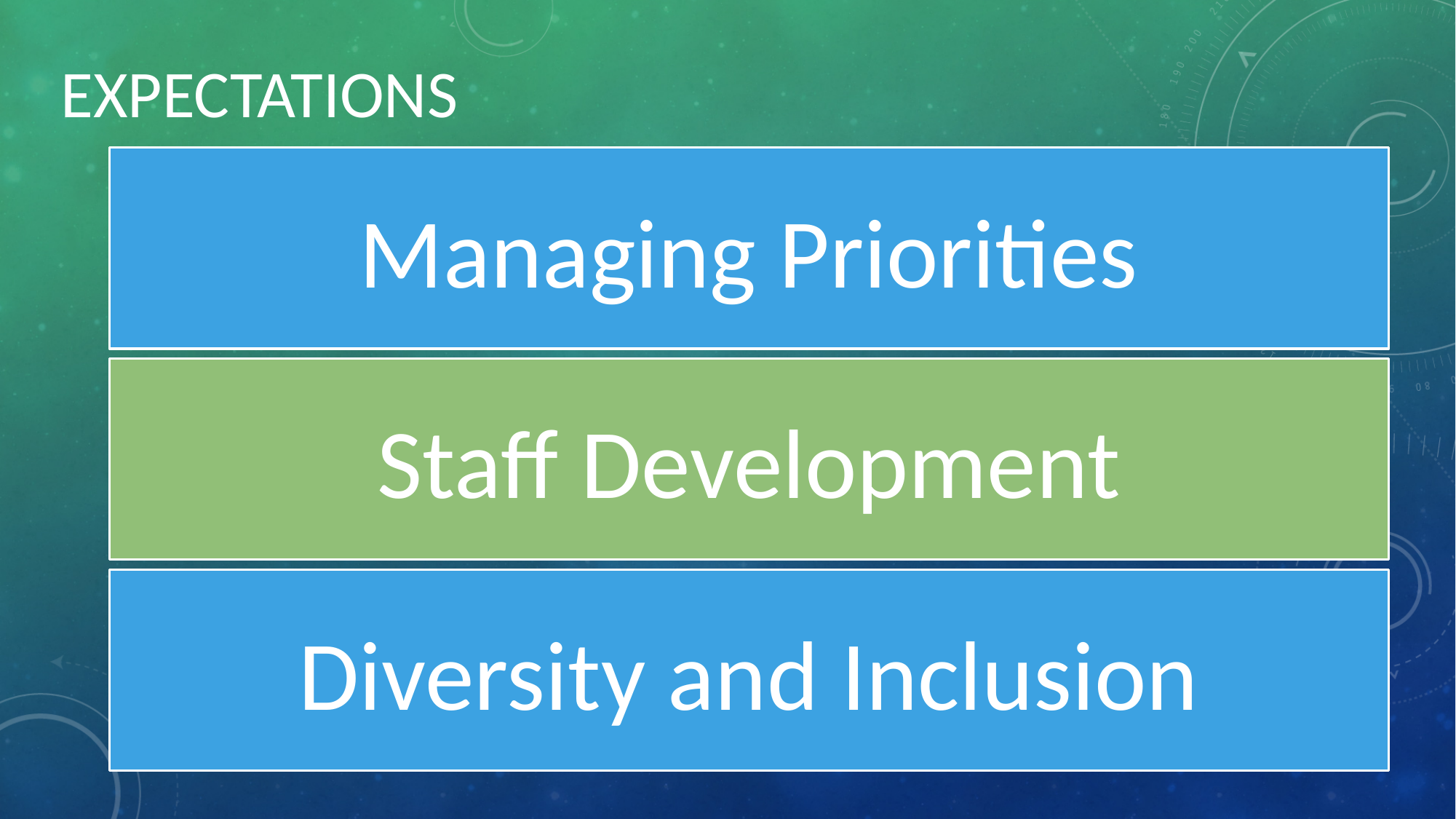

# expectations
Managing Priorities
Staff Development
Diversity and Inclusion